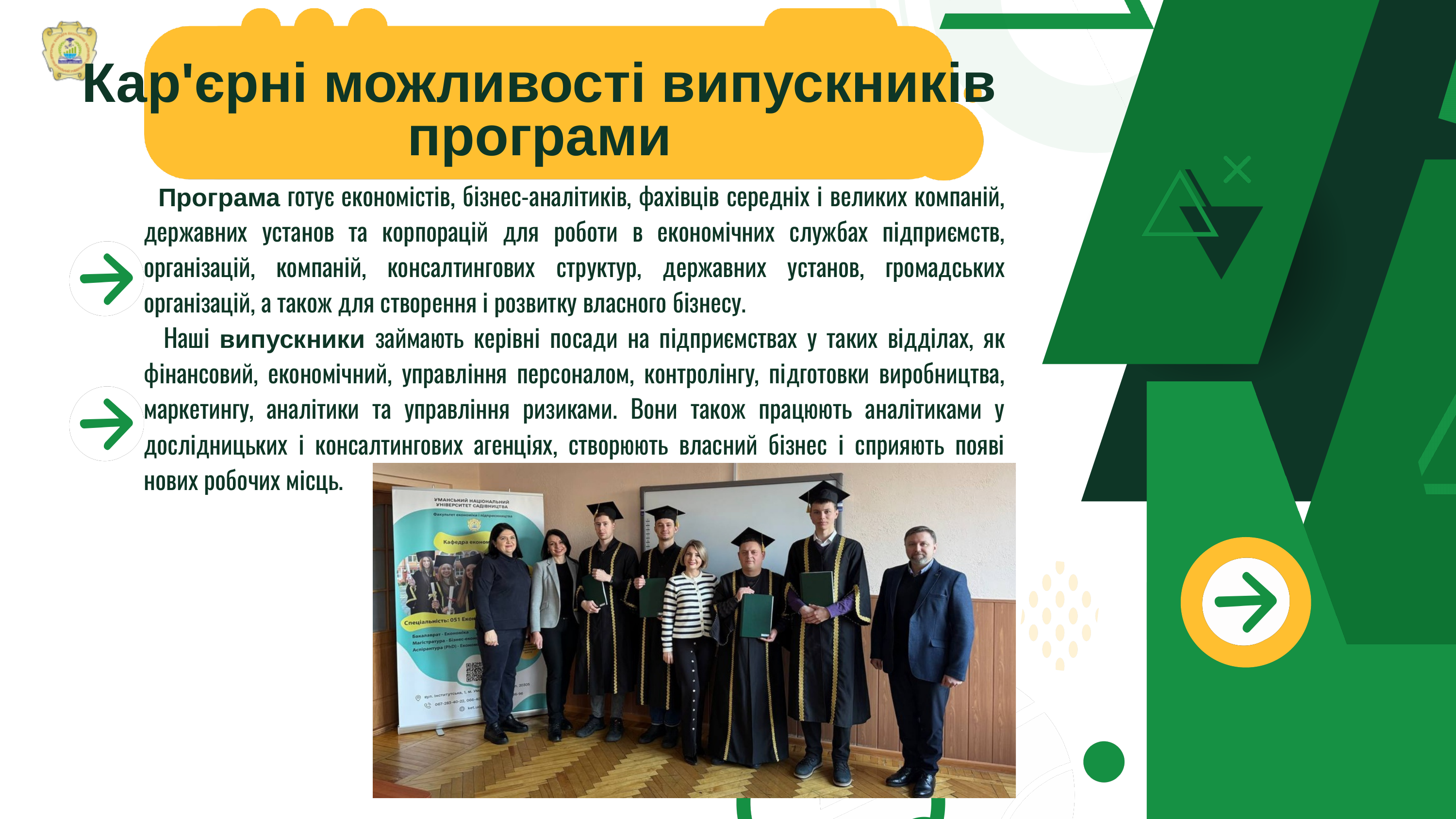

Кар'єрні можливості випускників програми

  Програма готує економістів, бізнес-аналітиків, фахівців середніх і великих компаній, державних установ та корпорацій для роботи в економічних службах підприємств, організацій, компаній, консалтингових структур, державних установ, громадських організацій, а також для створення і розвитку власного бізнесу.
  Наші випускники займають керівні посади на підприємствах у таких відділах, як фінансовий, економічний, управління персоналом, контролінгу, підготовки виробництва, маркетингу, аналітики та управління ризиками. Вони також працюють аналітиками у дослідницьких і консалтингових агенціях, створюють власний бізнес і сприяють появі нових робочих місць.